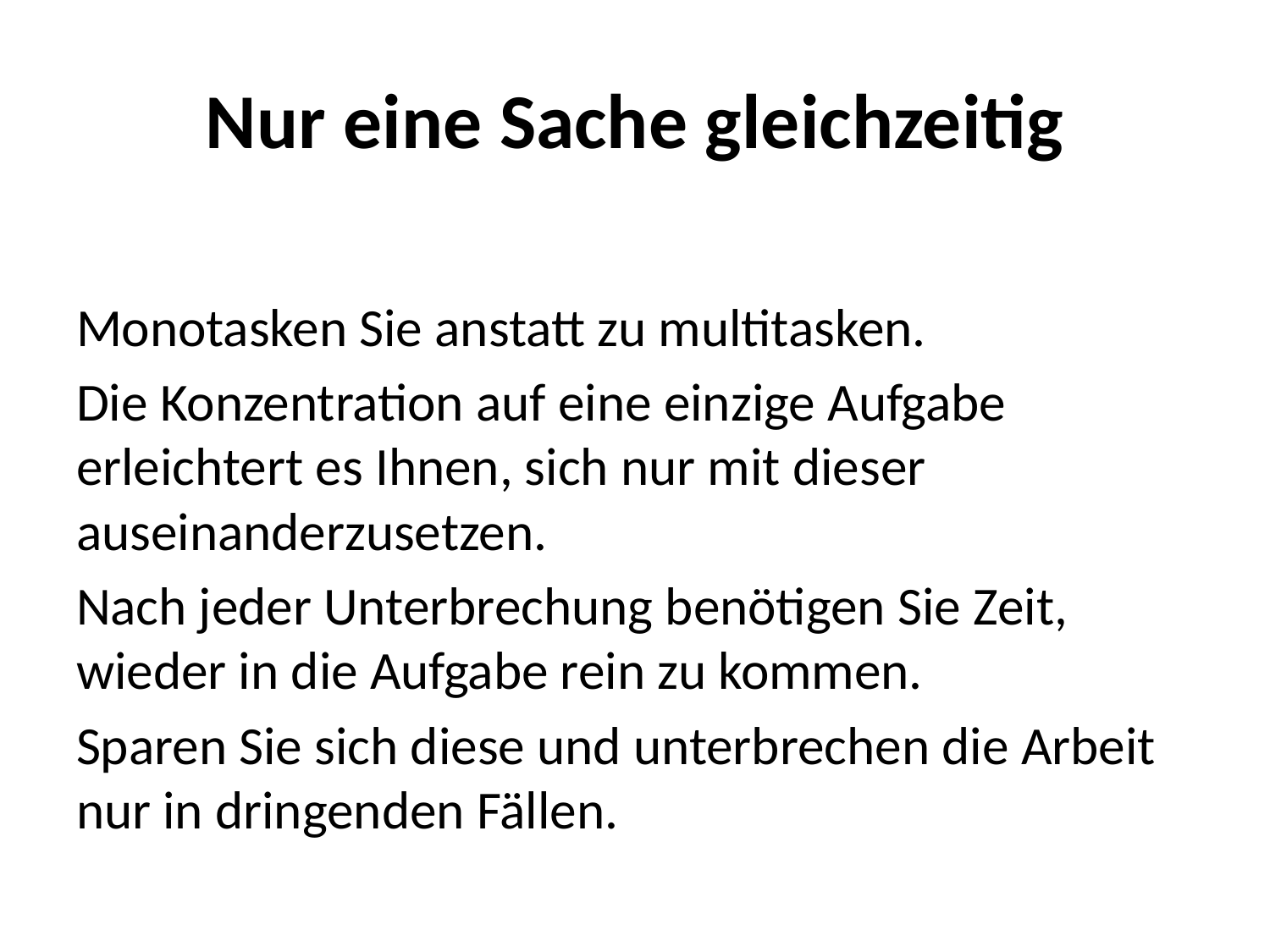

# Nur eine Sache gleichzeitig
Monotasken Sie anstatt zu multitasken.
Die Konzentration auf eine einzige Aufgabe erleichtert es Ihnen, sich nur mit dieser auseinanderzusetzen.
Nach jeder Unterbrechung benötigen Sie Zeit, wieder in die Aufgabe rein zu kommen.
Sparen Sie sich diese und unterbrechen die Arbeit nur in dringenden Fällen.